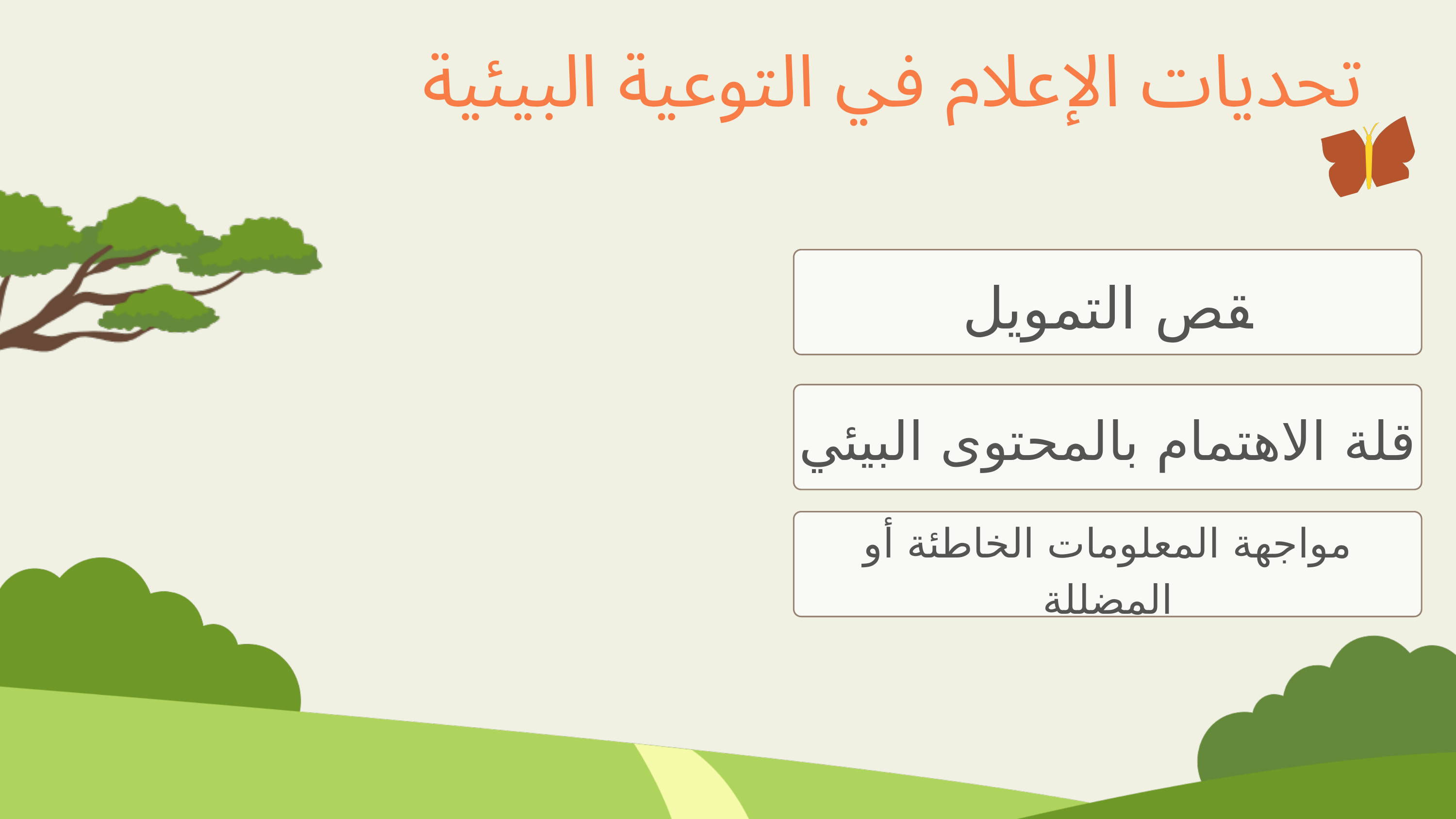

تحديات الإعلام في التوعية البيئية

نقص التمويل
قلة الاهتمام بالمحتوى البيئي

مواجهة المعلومات الخاطئة أو المضللة